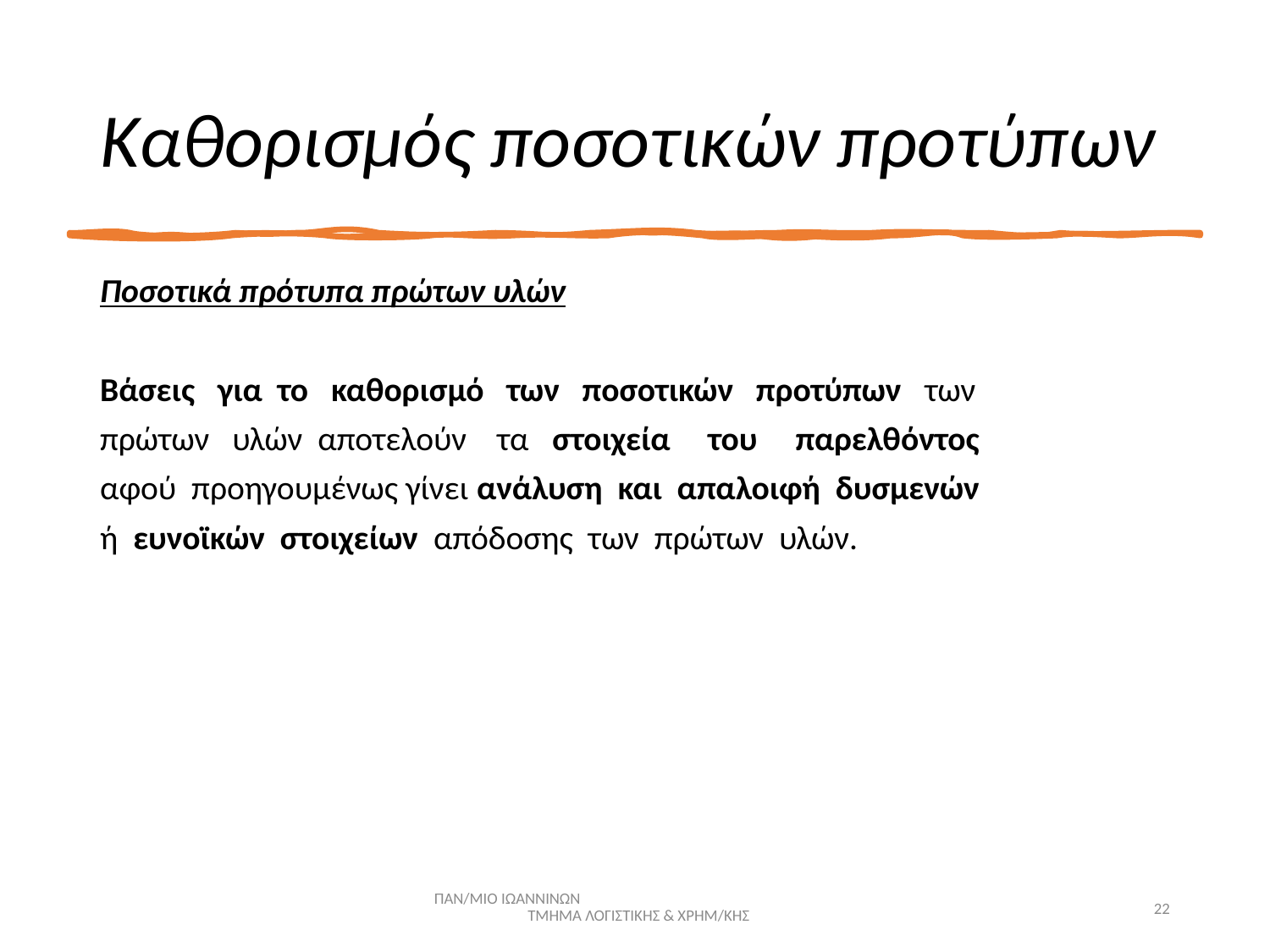

# Καθορισμός ποσοτικών προτύπων

Ποσοτικά πρότυπα πρώτων υλών

Βάσεις   για  το   καθορισμό   των   ποσοτικών   προτύπων   των
πρώτων   υλών  αποτελούν    τα   στοιχεία     του     παρελθόντος
αφού  προηγουμένως γίνει ανάλυση  και  απαλοιφή  δυσμενών
ή  ευνοϊκών  στοιχείων  απόδοσης  των  πρώτων  υλών.

ΠΑΝ/ΜΙΟ ΙΩΑΝΝΙΝΩΝ                                                                          ΤΜΗΜΑ ΛΟΓΙΣΤΙΚΗΣ & ΧΡΗΜ/ΚΗΣ
22